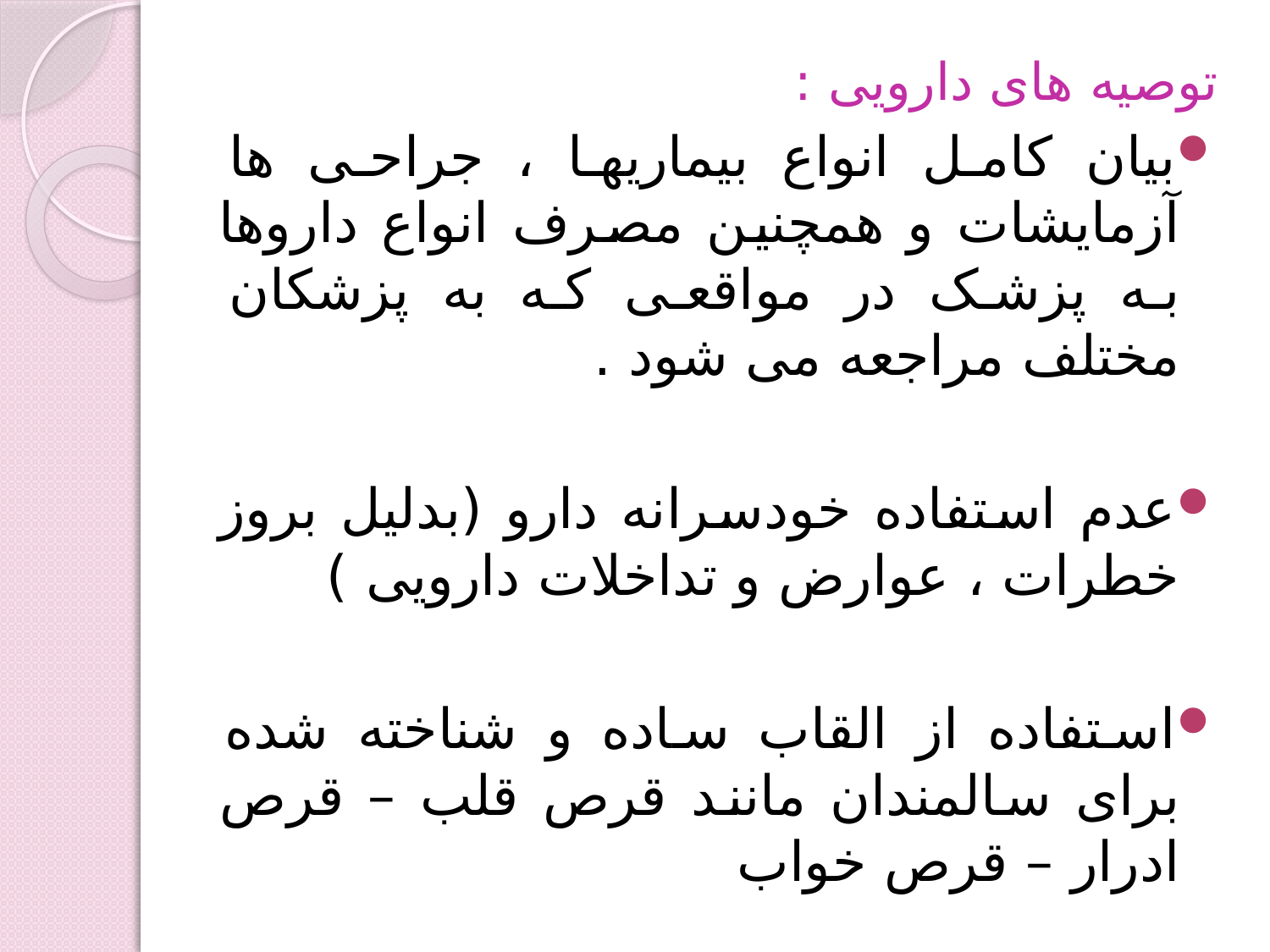

توصیه های دارویی :
بیان کامل انواع بیماریها ، جراحی ها آزمایشات و همچنین مصرف انواع داروها به پزشک در مواقعی که به پزشکان مختلف مراجعه می شود .

عدم استفاده خودسرانه دارو (بدلیل بروز خطرات ، عوارض و تداخلات دارویی )

استفاده از القاب ساده و شناخته شده برای سالمندان مانند قرص قلب – قرص ادرار – قرص خواب